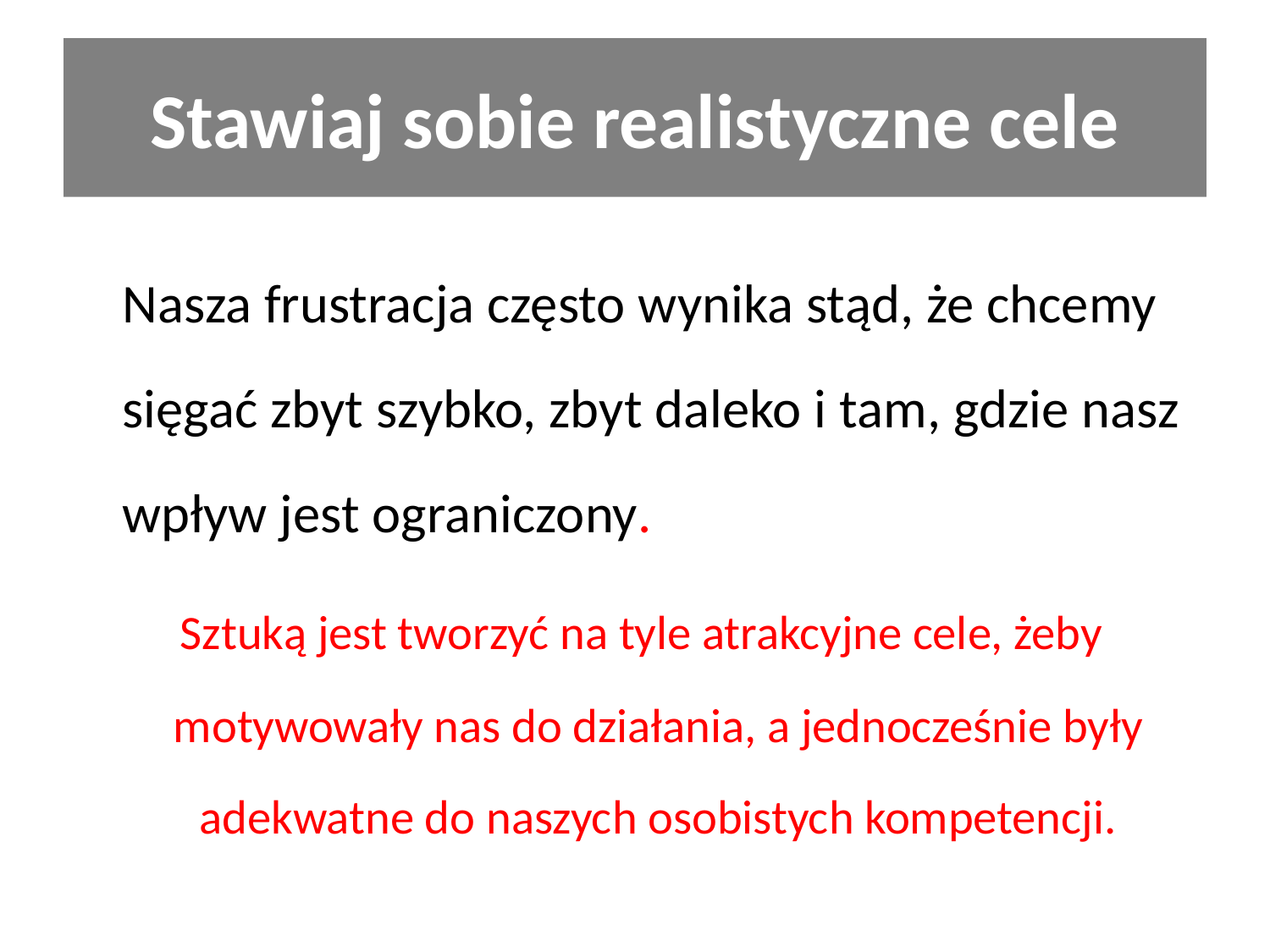

# Stawiaj sobie realistyczne cele
	Nasza frustracja często wynika stąd, że chcemy sięgać zbyt szybko, zbyt daleko i tam, gdzie nasz wpływ jest ograniczony.
 Sztuką jest tworzyć na tyle atrakcyjne cele, żeby motywowały nas do działania, a jednocześnie były adekwatne do naszych osobistych kompetencji.